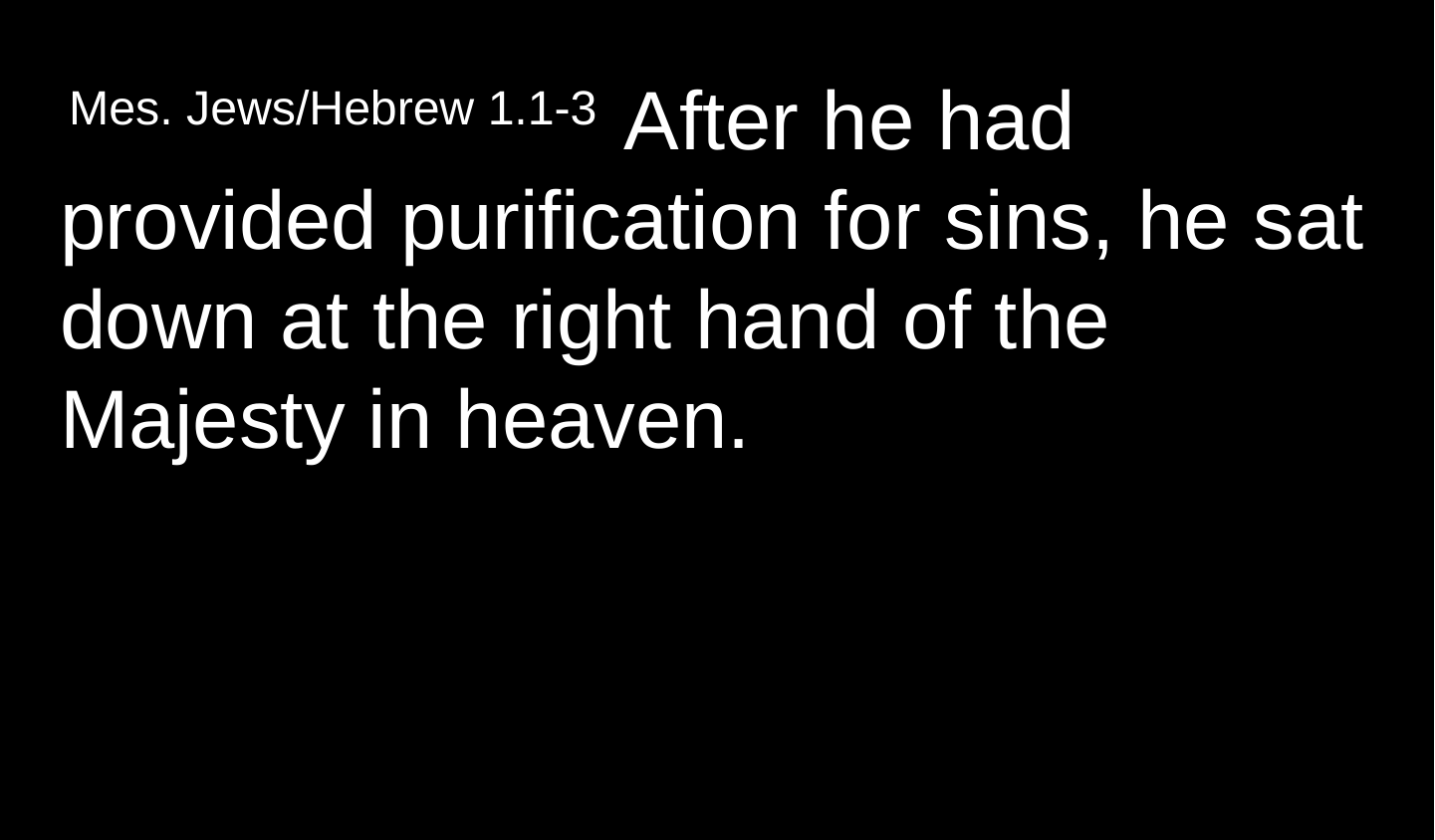

Mes. Jews/Hebrew 1.1-3  After he had provided purification for sins, he sat down at the right hand of the Majesty in heaven.